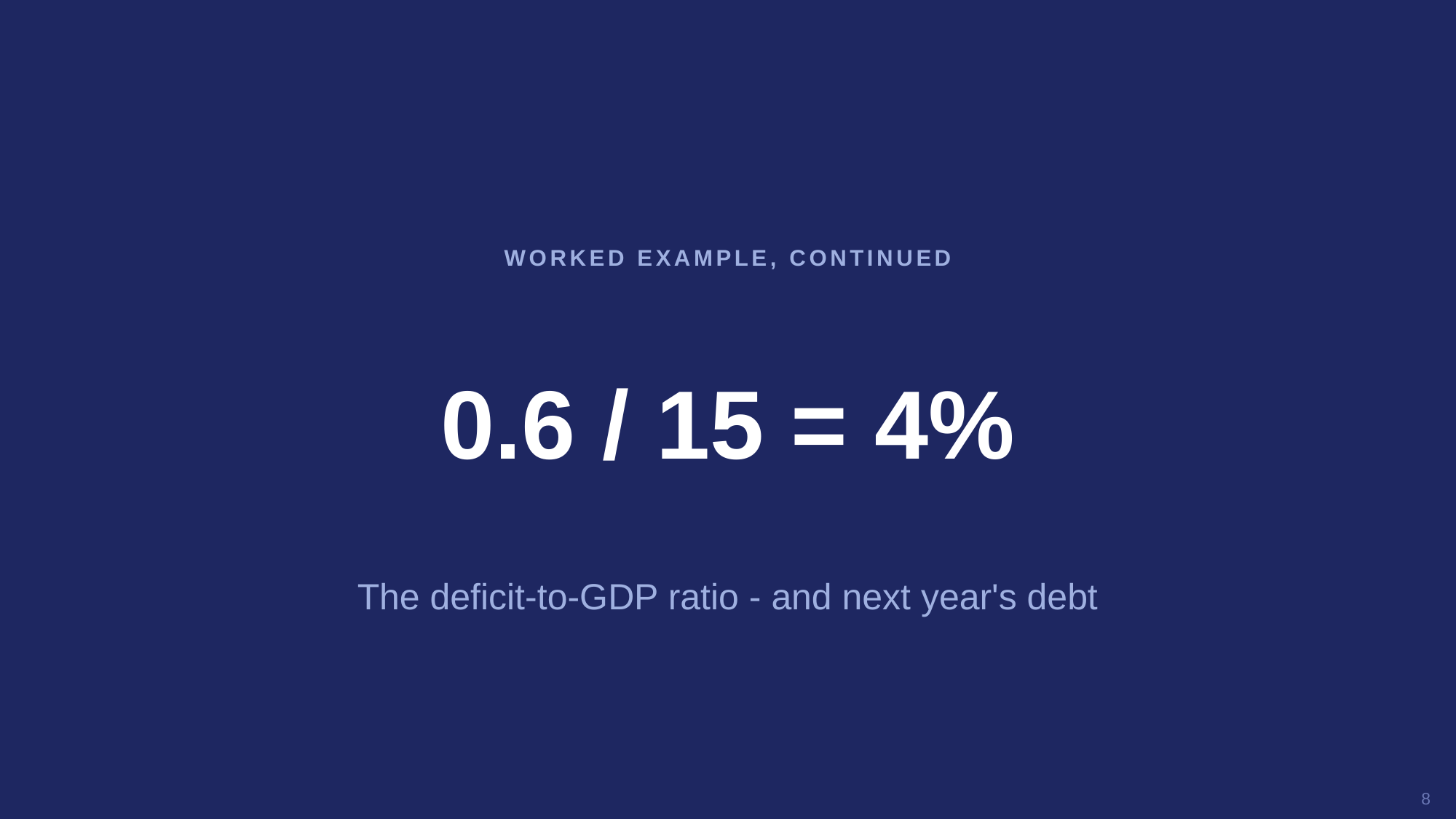

WORKED EXAMPLE, CONTINUED
0.6 / 15 = 4%
The deficit-to-GDP ratio - and next year's debt
8